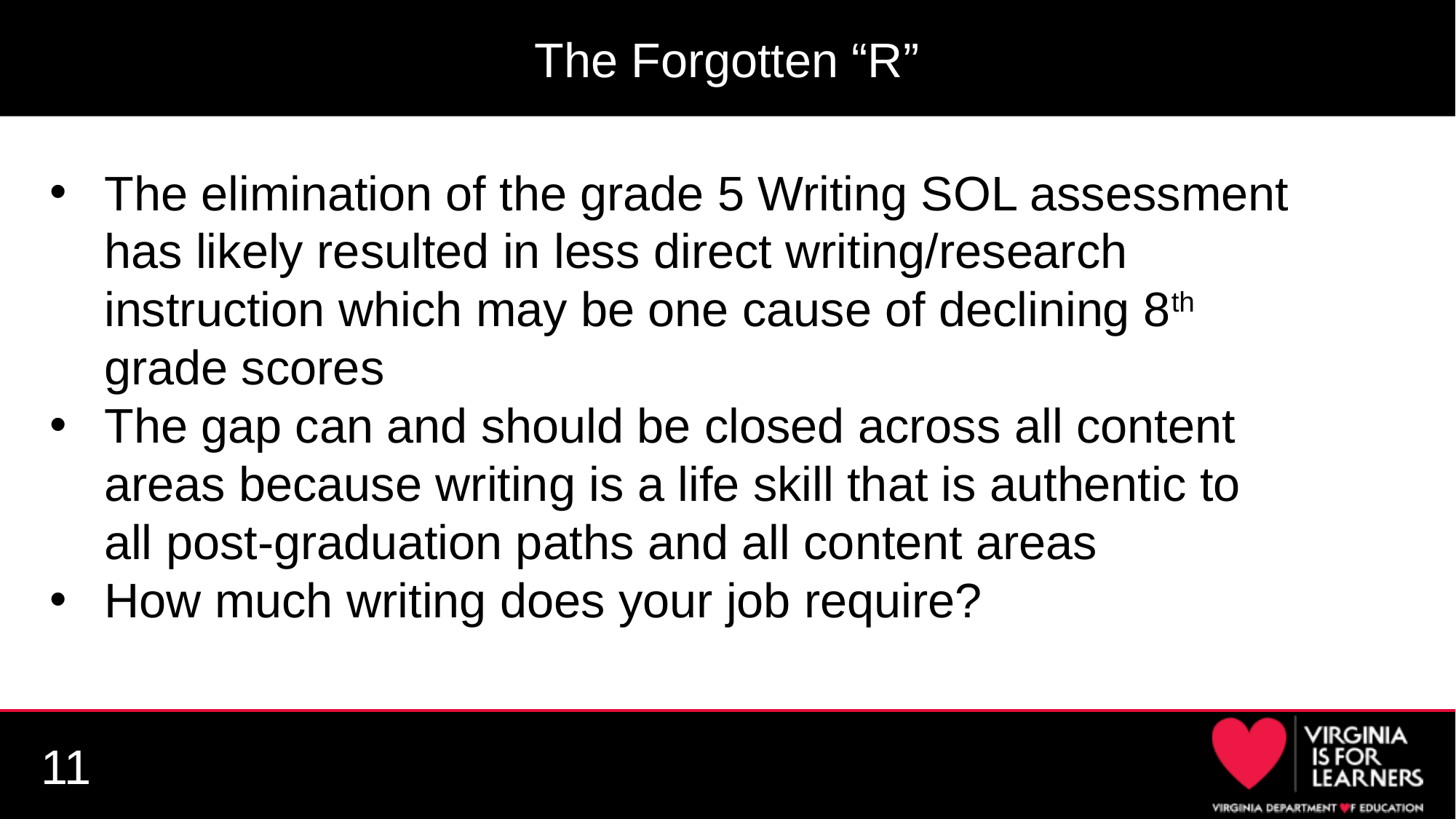

# The Forgotten “R”
The elimination of the grade 5 Writing SOL assessment has likely resulted in less direct writing/research instruction which may be one cause of declining 8th grade scores
The gap can and should be closed across all content areas because writing is a life skill that is authentic to all post-graduation paths and all content areas
How much writing does your job require?